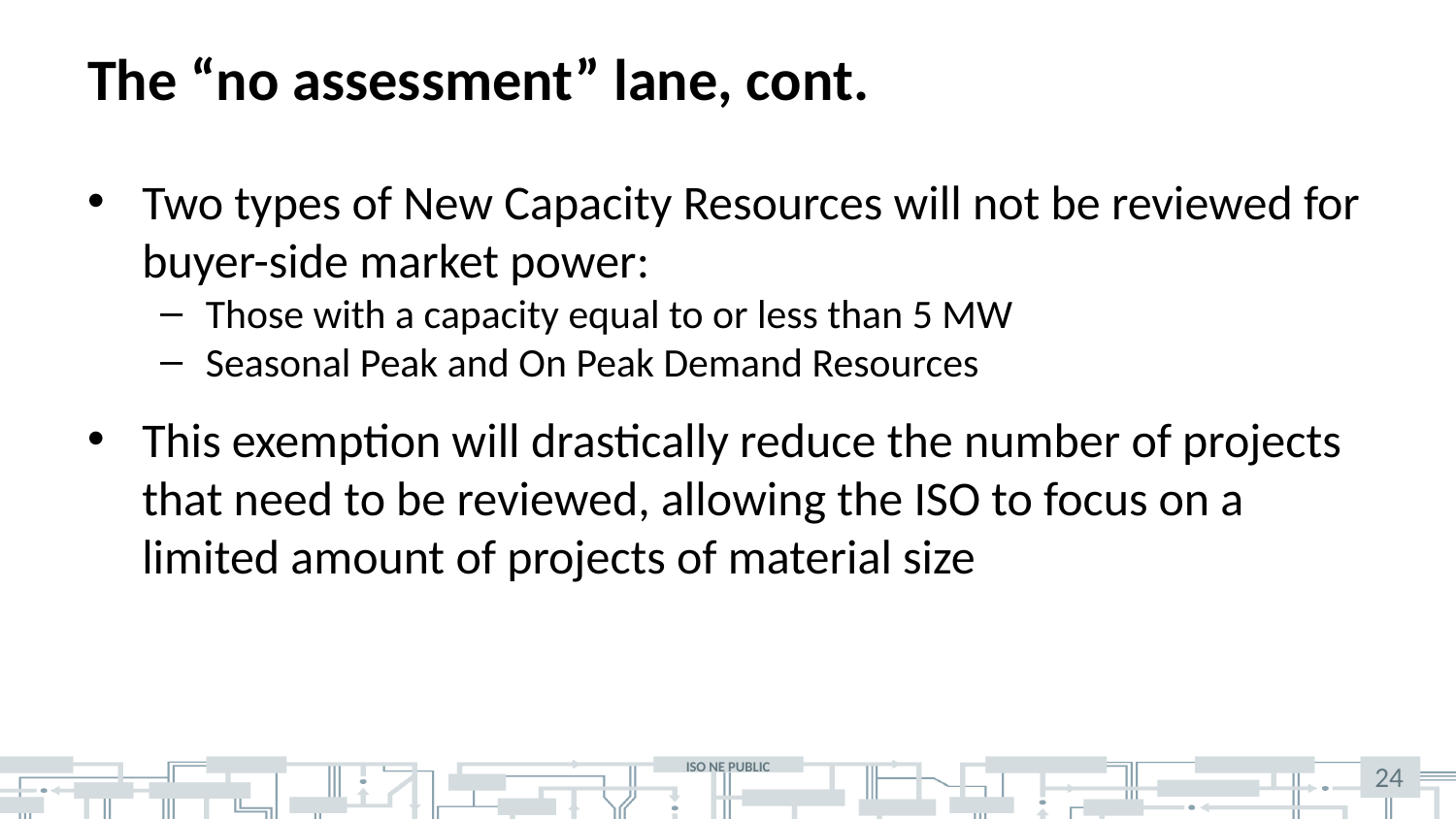

# The “no assessment” lane, cont.
Two types of New Capacity Resources will not be reviewed for buyer-side market power:
Those with a capacity equal to or less than 5 MW
Seasonal Peak and On Peak Demand Resources
This exemption will drastically reduce the number of projects that need to be reviewed, allowing the ISO to focus on a limited amount of projects of material size
24